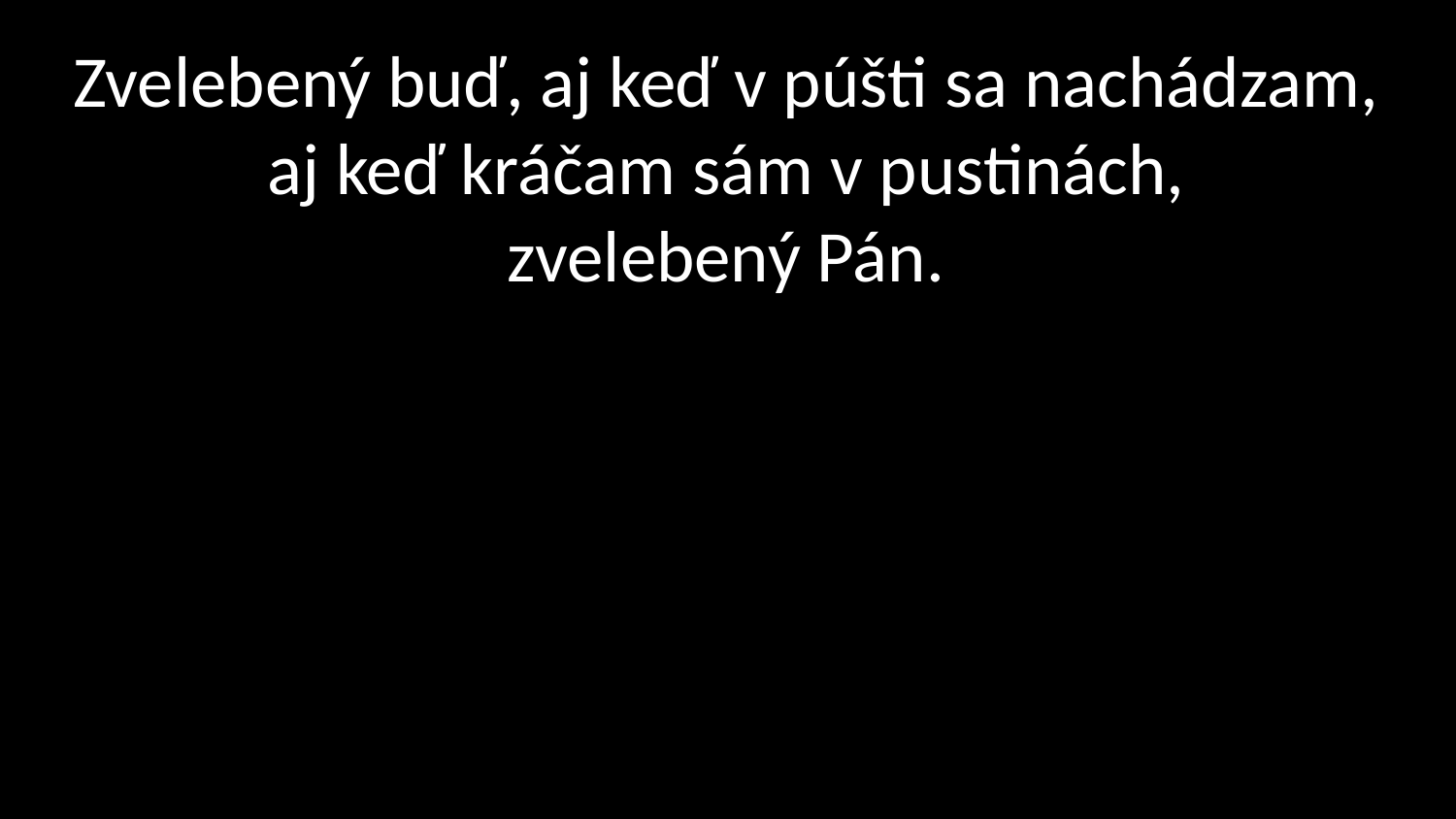

# Zvelebený buď, aj keď v púšti sa nachádzam, aj keď kráčam sám v pustinách, zvelebený Pán.